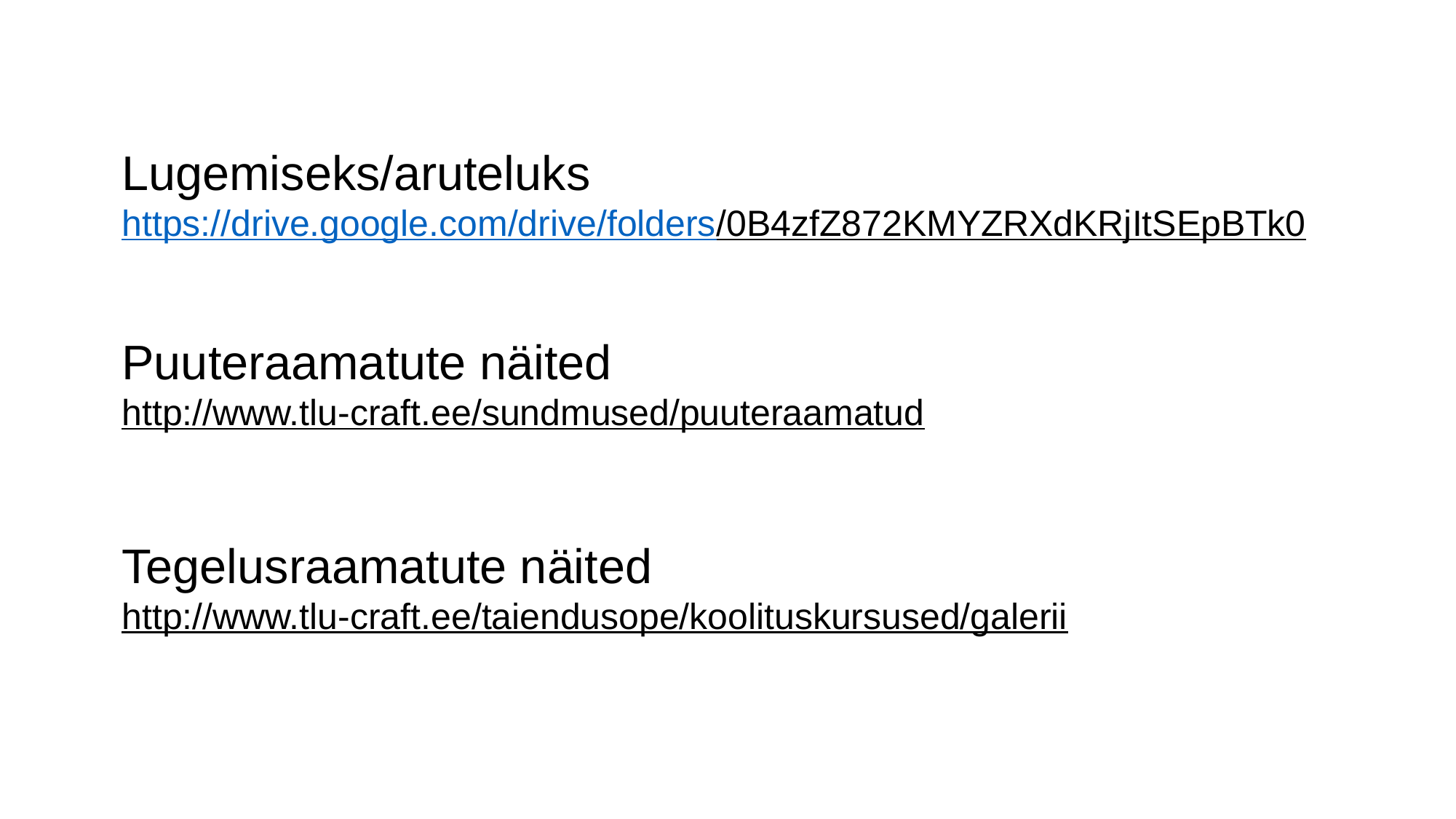

Lugemiseks/aruteluks
https://drive.google.com/drive/folders/0B4zfZ872KMYZRXdKRjItSEpBTk0

Puuteraamatute näited
http://www.tlu-craft.ee/sundmused/puuteraamatud

Tegelusraamatute näited
http://www.tlu-craft.ee/taiendusope/koolituskursused/galerii